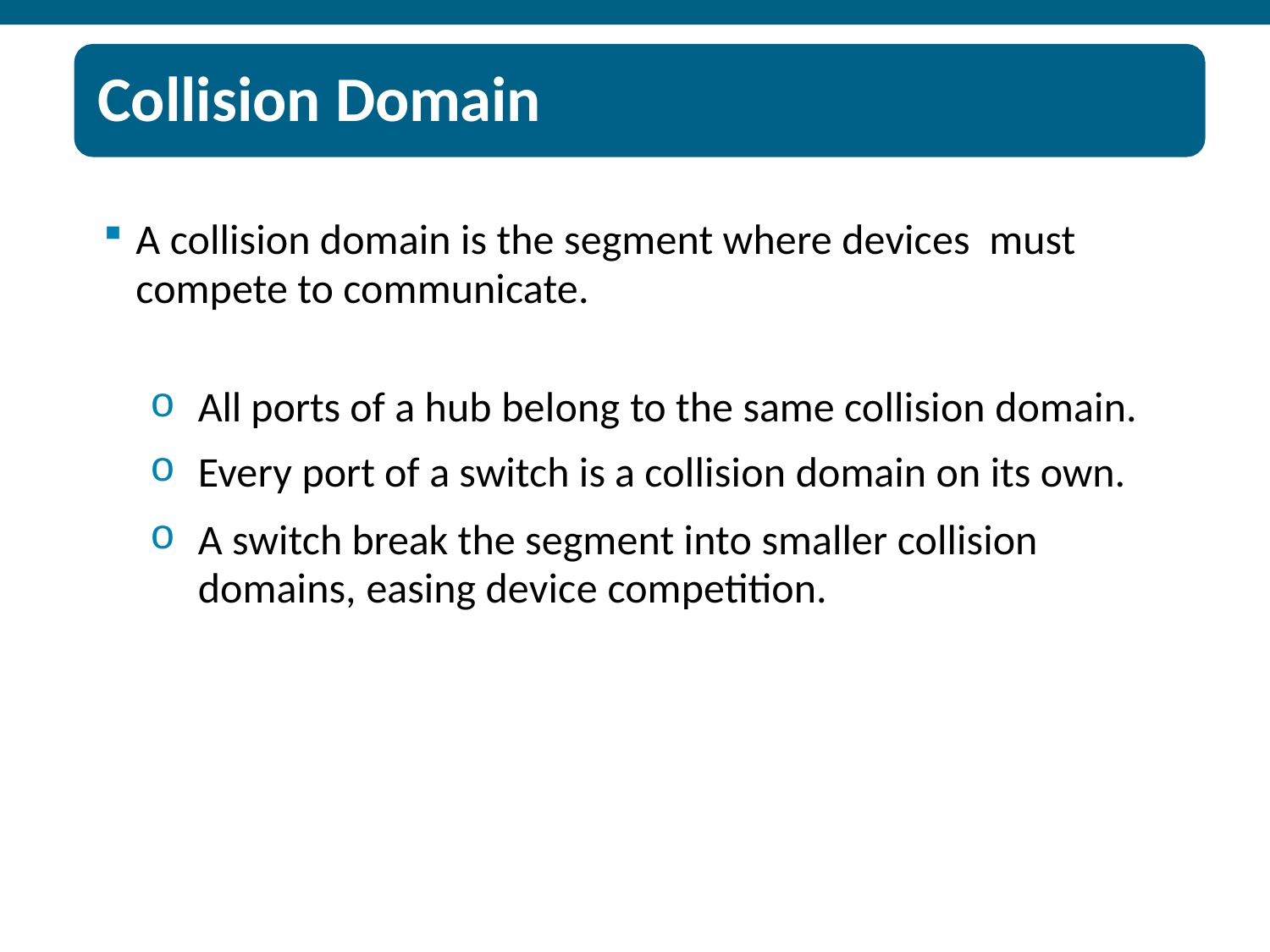

# Collision Domain
A collision domain is the segment where devices  must compete to communicate.

All ports of a hub belong to the same collision domain.
Every port of a switch is a collision domain on its own.
A switch break the segment into smaller collision  domains, easing device competition.